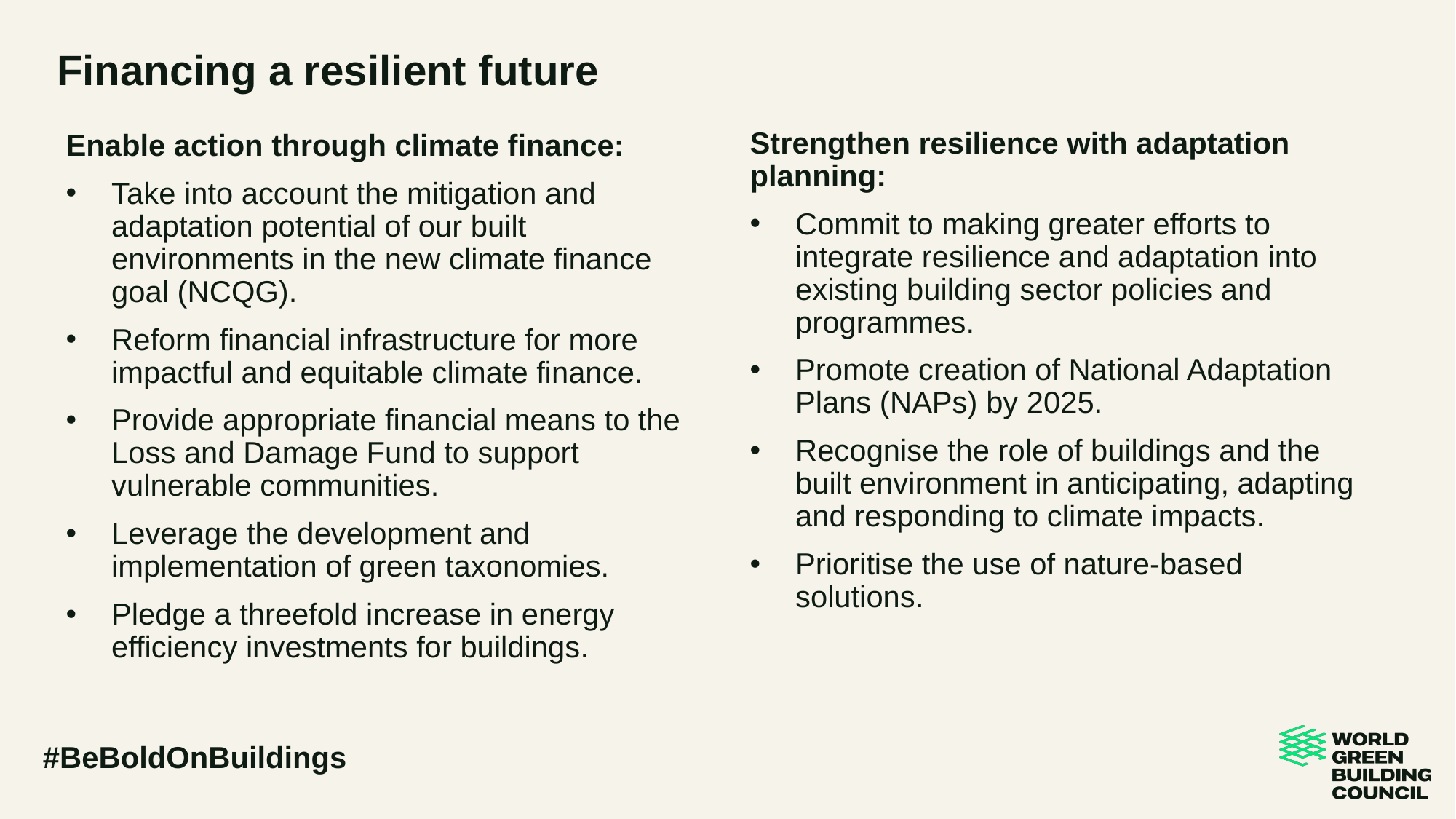

# Financing a resilient future
Strengthen resilience with adaptation planning:
Commit to making greater efforts to integrate resilience and adaptation into existing building sector policies and programmes.
Promote creation of National Adaptation Plans (NAPs) by 2025.
Recognise the role of buildings and the built environment in anticipating, adapting and responding to climate impacts.
Prioritise the use of nature-based solutions.
Enable action through climate finance:
Take into account the mitigation and adaptation potential of our built environments in the new climate finance goal (NCQG).
Reform financial infrastructure for more impactful and equitable climate finance.
Provide appropriate financial means to the Loss and Damage Fund to support vulnerable communities.
Leverage the development and implementation of green taxonomies.
Pledge a threefold increase in energy efficiency investments for buildings.
#BeBoldOnBuildings